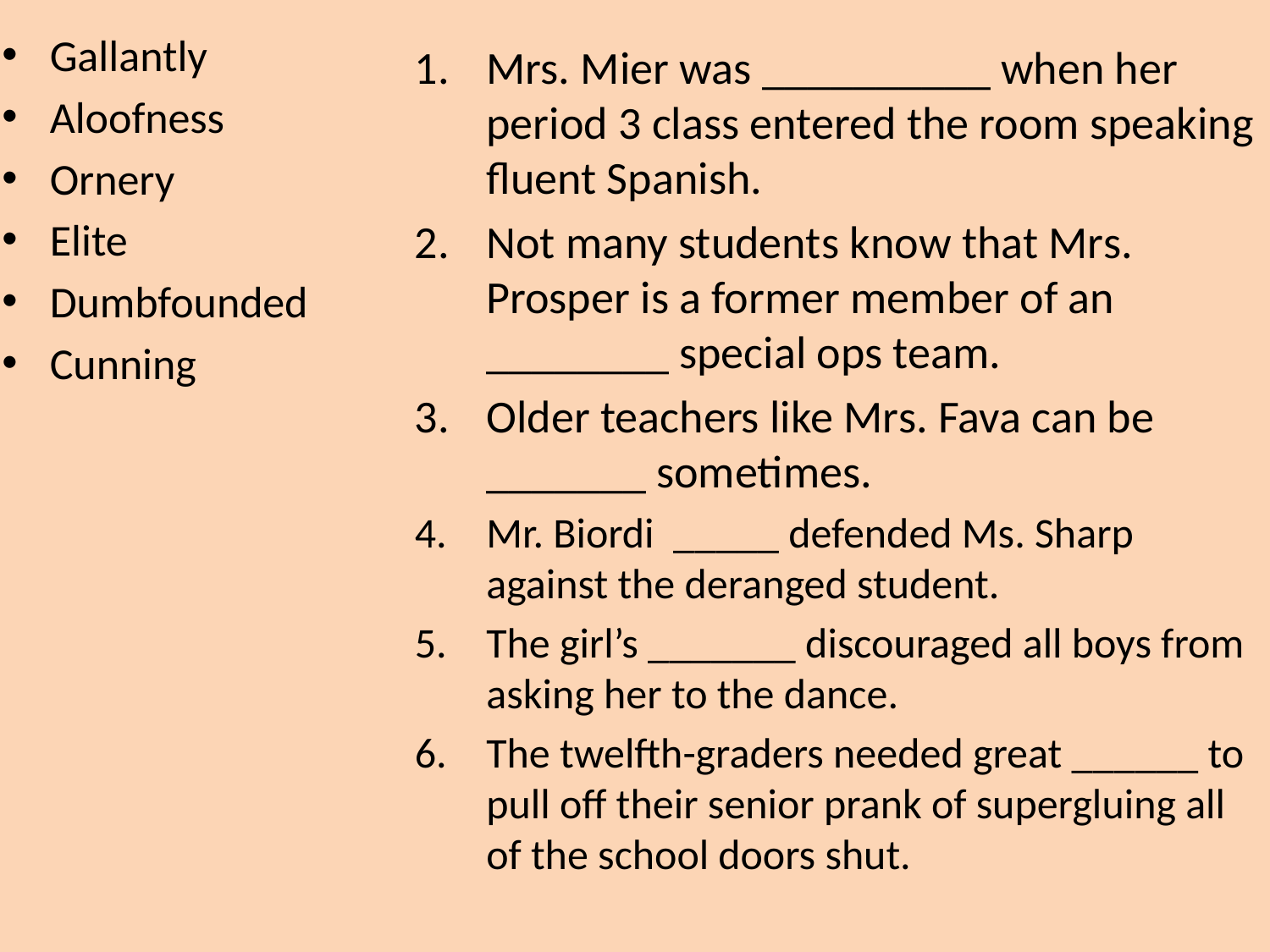

Gallantly
Aloofness
Ornery
Elite
Dumbfounded
Cunning

Mrs. Mier was __________ when her period 3 class entered the room speaking fluent Spanish.
Not many students know that Mrs. Prosper is a former member of an ________ special ops team.
Older teachers like Mrs. Fava can be _______ sometimes.
Mr. Biordi  _____ defended Ms. Sharp against the deranged student.
The girl’s _______ discouraged all boys from asking her to the dance.
The twelfth-graders needed great ______ to pull off their senior prank of supergluing all of the school doors shut.